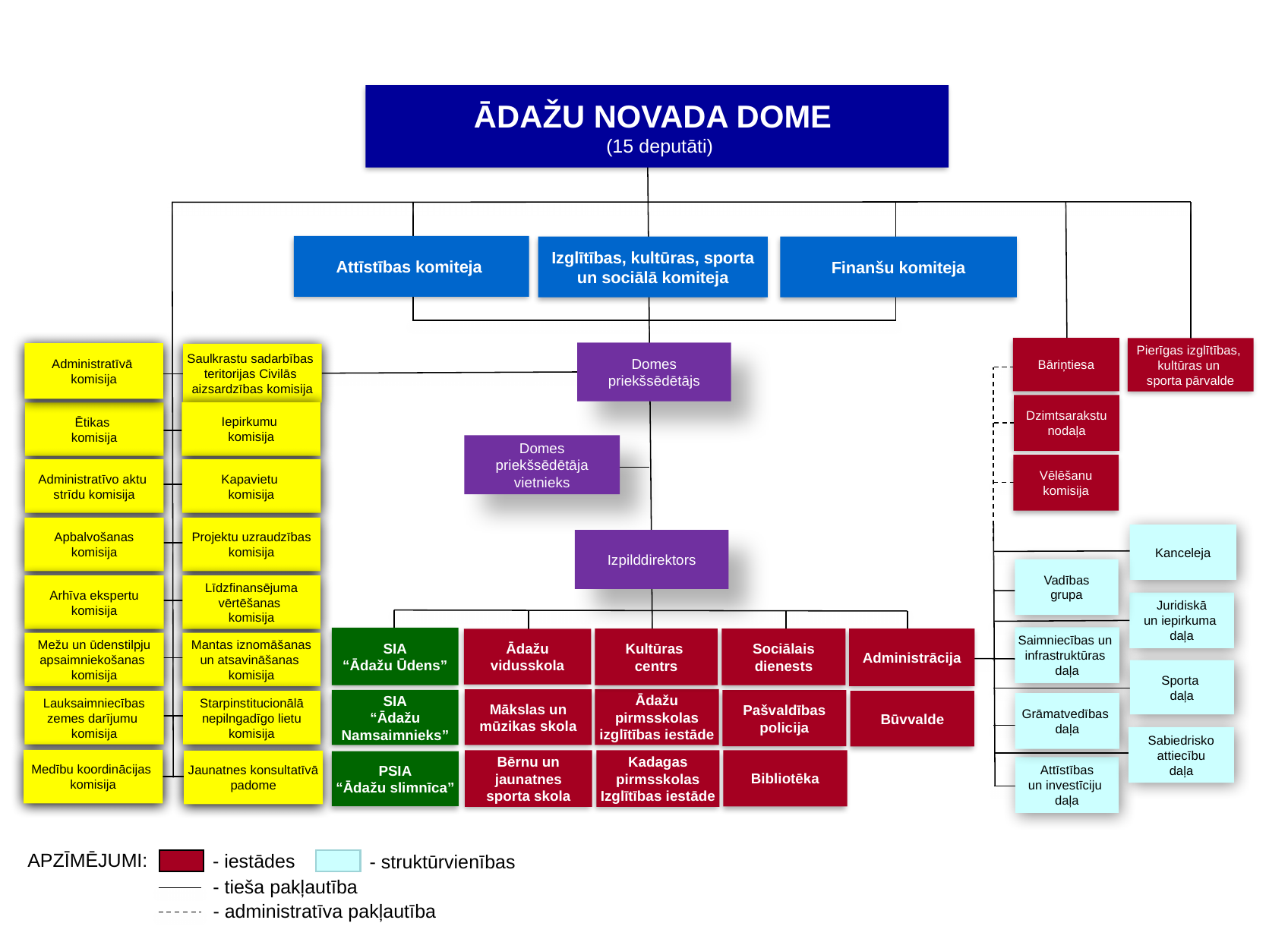

ĀDAŽU NOVADA DOME
 (15 deputāti)
Attīstības komiteja
Finanšu komiteja
Izglītības, kultūras, sporta
un sociālā komiteja
Bāriņtiesa
Pierīgas izglītības,
kultūras un
sporta pārvalde
Domes
priekšsēdētājs
Administratīvā
komisija
Saulkrastu sadarbības
teritorijas Civilās
aizsardzības komisija
Dzimtsarakstu
nodaļa
Iepirkumu
komisija
Ētikas
komisija
Domes
priekšsēdētāja
vietnieks
Vēlēšanu
komisija
Administratīvo aktu
strīdu komisija
Kapavietu
komisija
Apbalvošanas
komisija
Projektu uzraudzības
komisija
Kanceleja
Izpilddirektors
Vadības
grupa
Arhīva ekspertu
komisija
Līdzfinansējuma
vērtēšanas
komisija
Juridiskā
un iepirkuma
daļa
Saimniecības un
infrastruktūras
daļa
SIA
“Ādažu Ūdens”
Administrācija
Sociālais
dienests
Kultūras
centrs
Ādažu
vidusskola
Mežu un ūdenstilpju
apsaimniekošanas
komisija
Mantas iznomāšanas
un atsavināšanas
komisija
Sporta
daļa
Ādažu
pirmsskolas
izglītības iestāde
Mākslas un
mūzikas skola
SIA
“Ādažu
Namsaimnieks”
Pašvaldības
policija
Lauksaimniecības
zemes darījumu
komisija
Starpinstitucionālā
nepilngadīgo lietu
komisija
Būvvalde
Grāmatvedības
daļa
Sabiedrisko
attiecību
daļa
Medību koordinācijas
komisija
Bibliotēka
Kadagas
pirmsskolas
Izglītības iestāde
Bērnu un
jaunatnes
sporta skola
Jaunatnes konsultatīvā
padome
PSIA
“Ādažu slimnīca”
Attīstības
un investīciju
daļa
APZĪMĒJUMI:
- iestādes
- struktūrvienības

- tieša pakļautība
- administratīva pakļautība